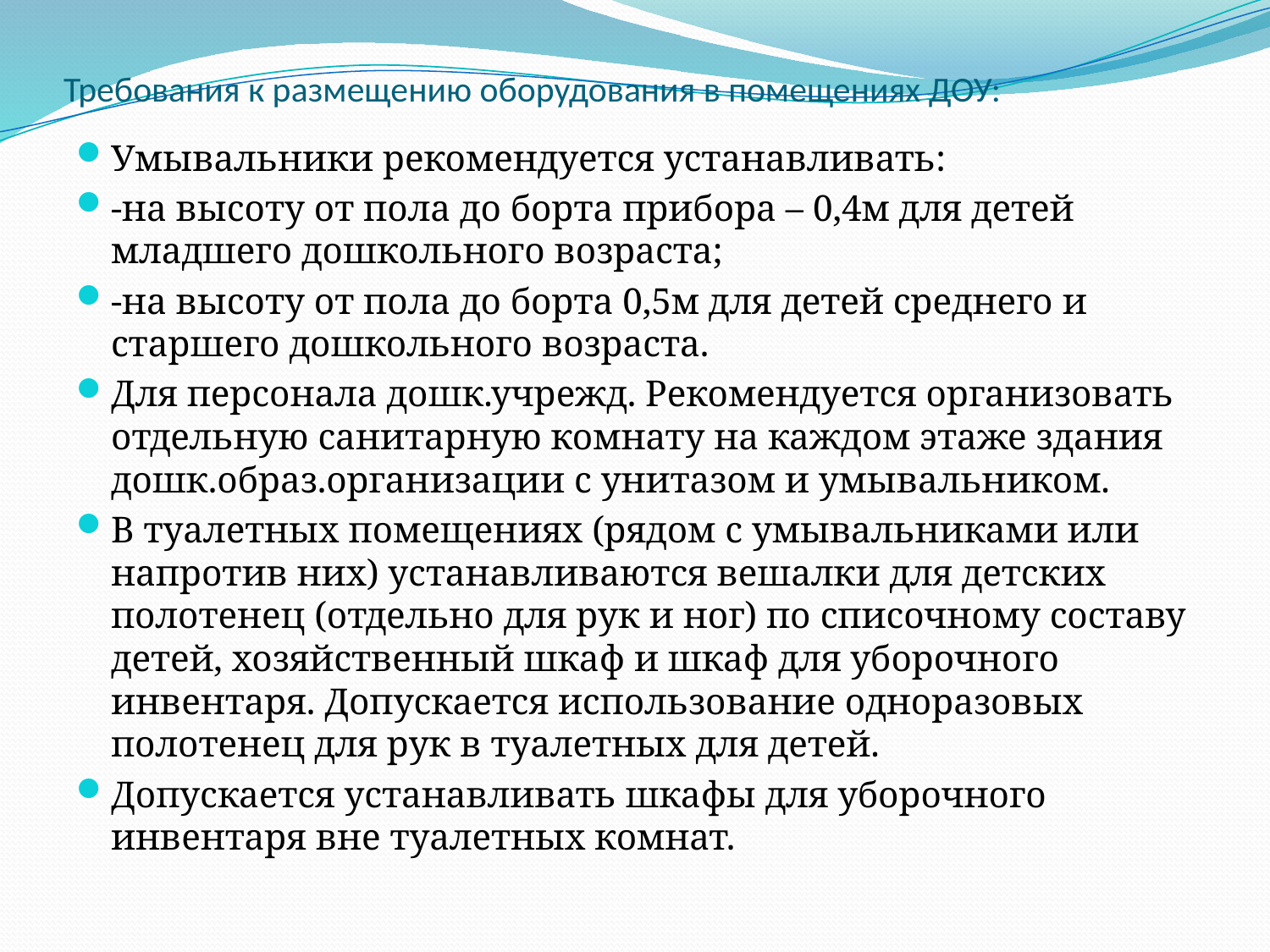

# Требования к размещению оборудования в помещениях ДОУ:
Умывальники рекомендуется устанавливать:
-на высоту от пола до борта прибора – 0,4м для детей младшего дошкольного возраста;
-на высоту от пола до борта 0,5м для детей среднего и старшего дошкольного возраста.
Для персонала дошк.учрежд. Рекомендуется организовать отдельную санитарную комнату на каждом этаже здания дошк.образ.организации с унитазом и умывальником.
В туалетных помещениях (рядом с умывальниками или напротив них) устанавливаются вешалки для детских полотенец (отдельно для рук и ног) по списочному составу детей, хозяйственный шкаф и шкаф для уборочного инвентаря. Допускается использование одноразовых полотенец для рук в туалетных для детей.
Допускается устанавливать шкафы для уборочного инвентаря вне туалетных комнат.